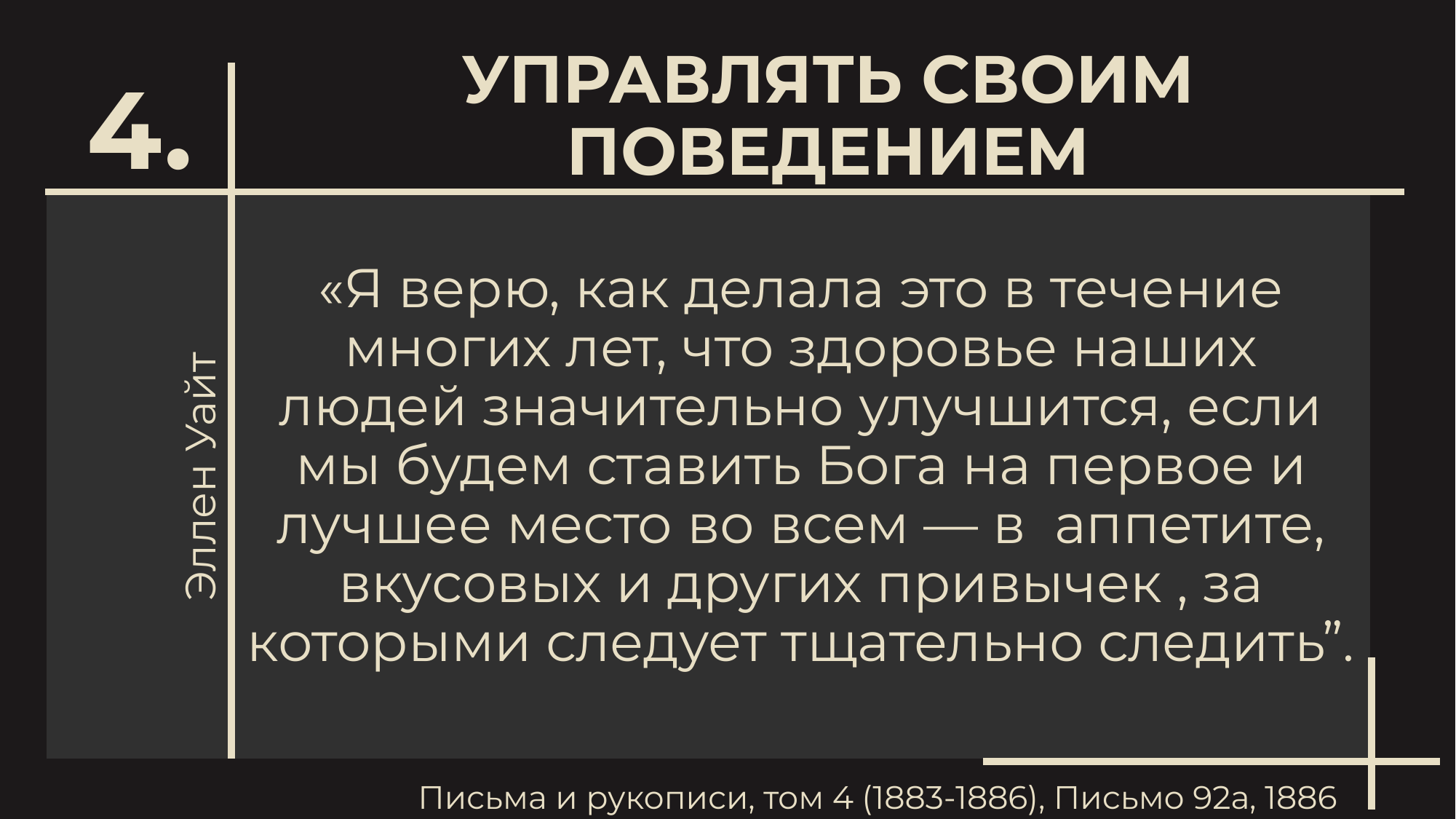

УПРАВЛЯТЬ СВОИМ ПОВЕДЕНИЕМ
# 4.

«Я верю, как делала это в течение многих лет, что здоровье наших людей значительно улучшится, если мы будем ставить Бога на первое и лучшее место во всем — в  аппетите, вкусовых и других привычек , за которыми следует тщательно следить”.

Эллен Уайт

Письма и рукописи, том 4 (1883-1886), Письмо 92а, 1886